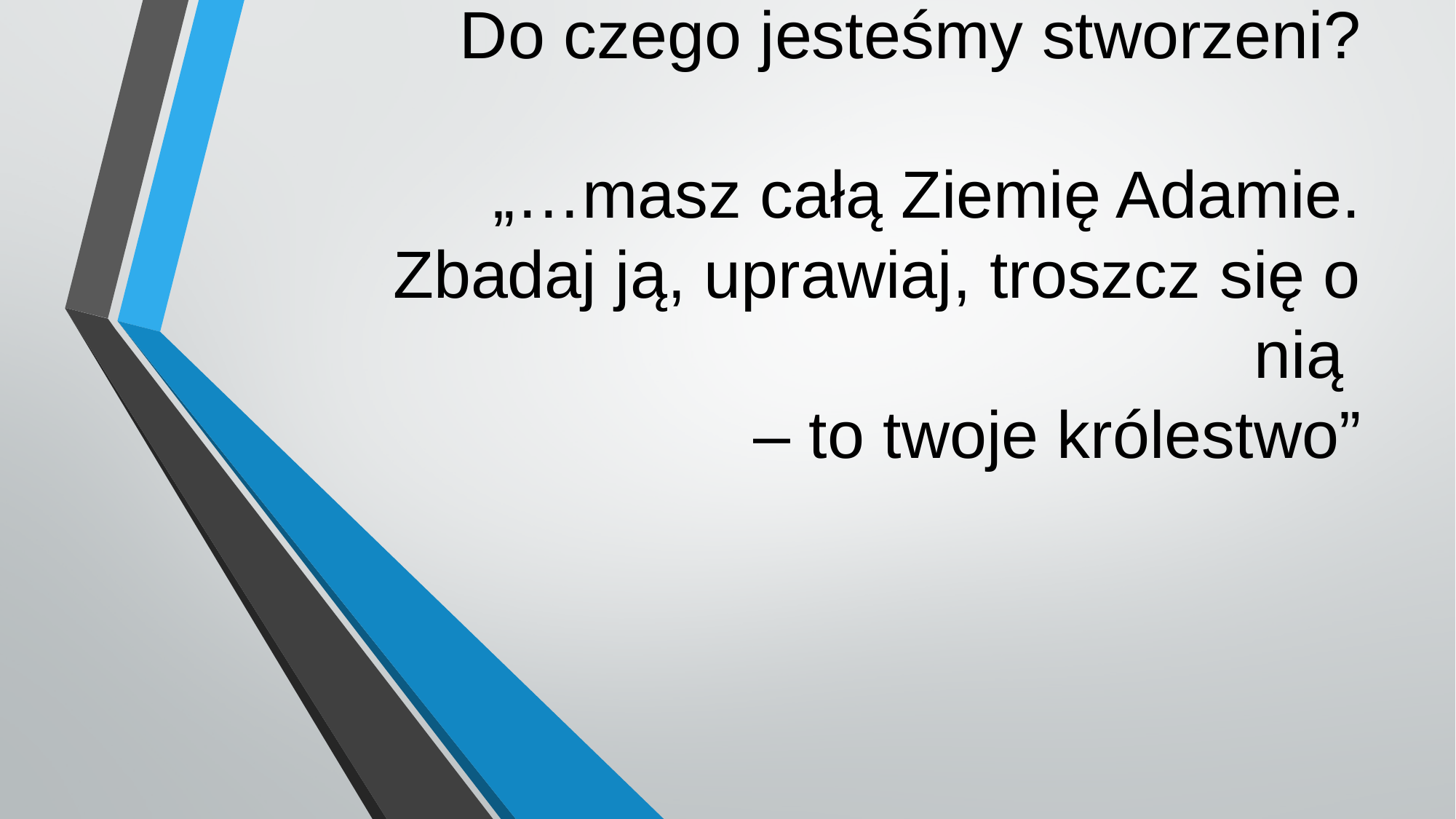

# Do czego jesteśmy stworzeni? „…masz całą Ziemię Adamie. Zbadaj ją, uprawiaj, troszcz się o nią – to twoje królestwo”